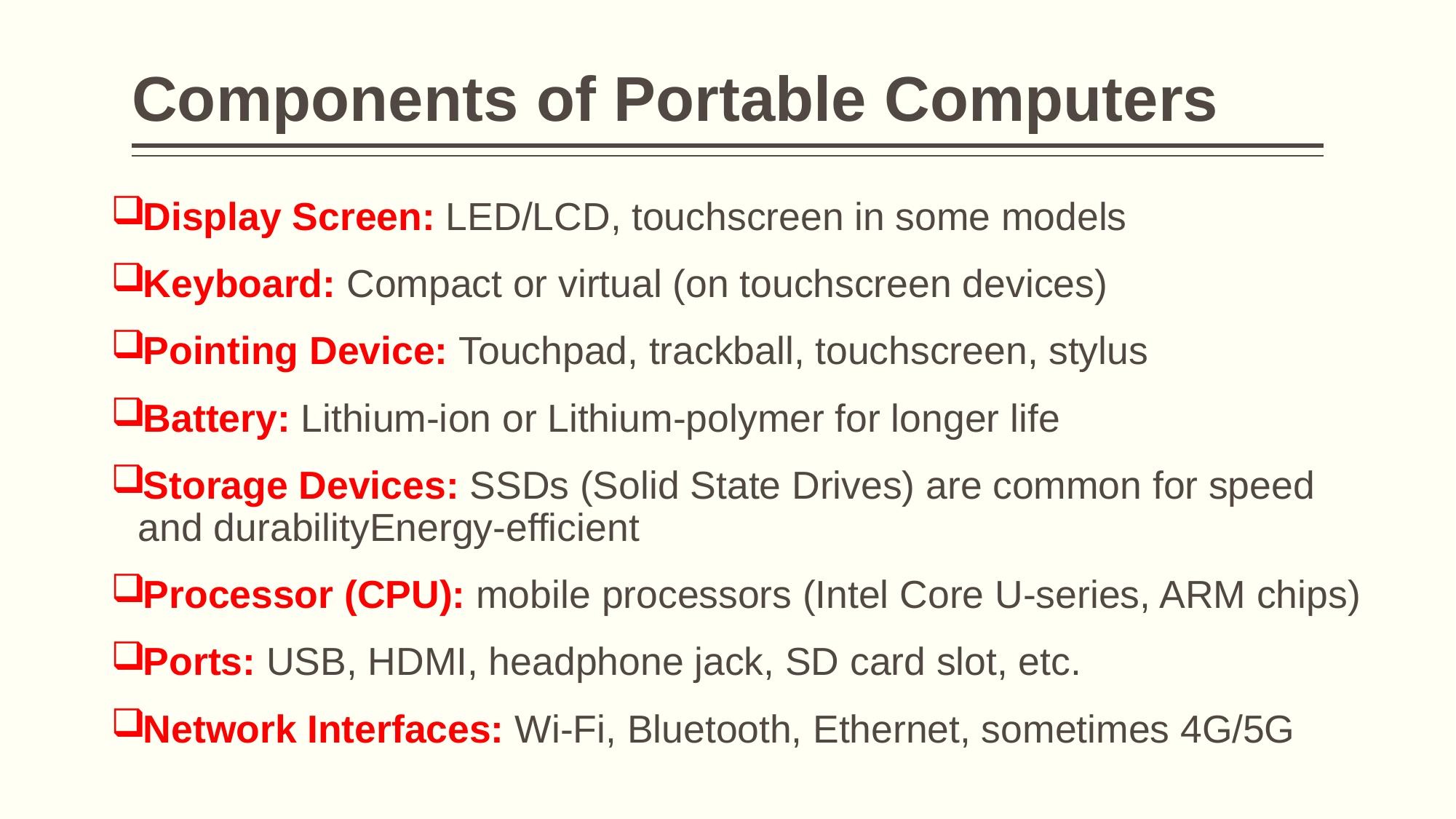

# Components of Portable Computers
Display Screen: LED/LCD, touchscreen in some models
Keyboard: Compact or virtual (on touchscreen devices)
Pointing Device: Touchpad, trackball, touchscreen, stylus
Battery: Lithium-ion or Lithium-polymer for longer life
Storage Devices: SSDs (Solid State Drives) are common for speed and durabilityEnergy-efficient
Processor (CPU): mobile processors (Intel Core U-series, ARM chips)
Ports: USB, HDMI, headphone jack, SD card slot, etc.
Network Interfaces: Wi-Fi, Bluetooth, Ethernet, sometimes 4G/5G